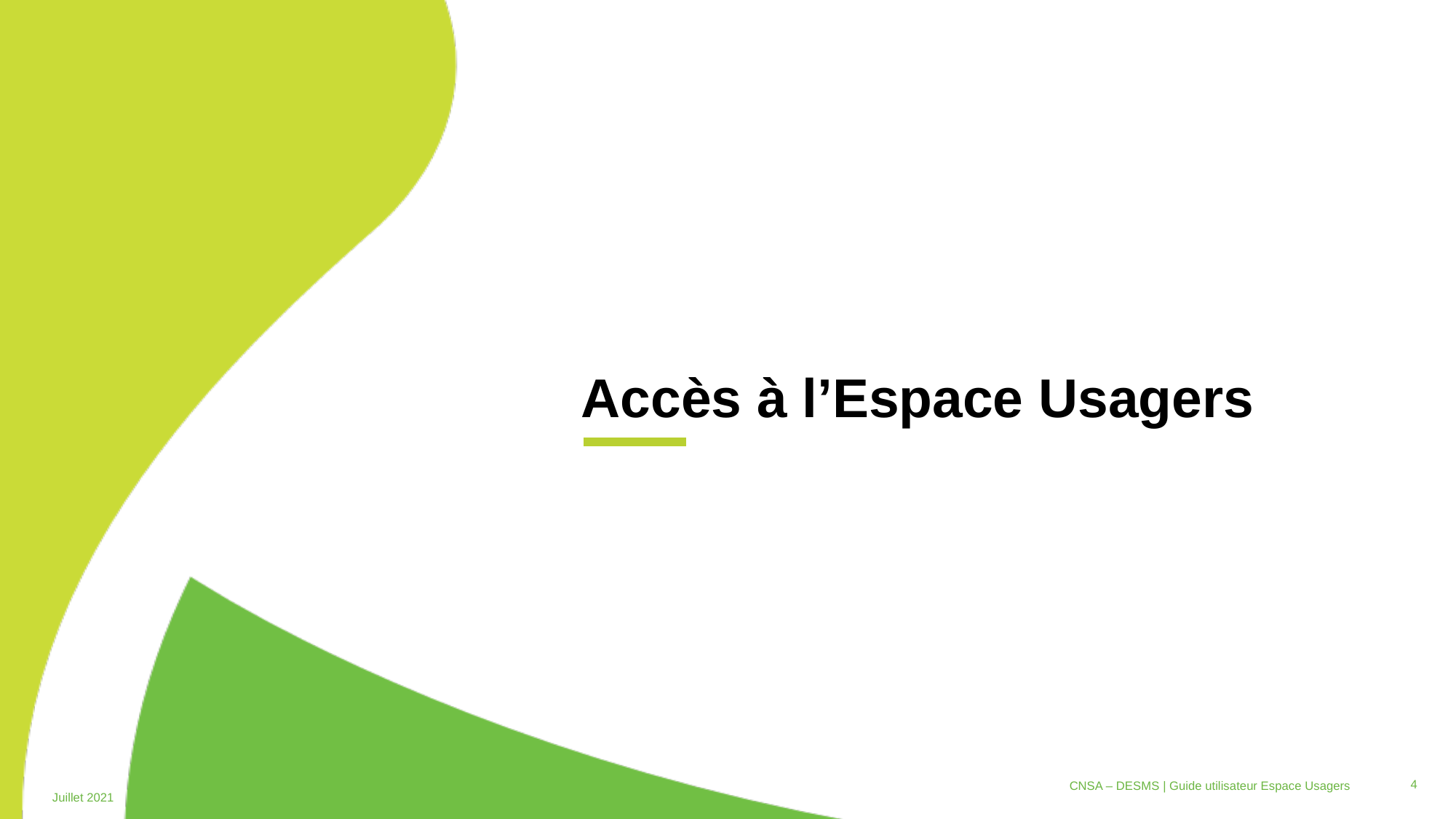

Accès à l’Espace Usagers
4
CNSA – DESMS | Guide utilisateur Espace Usagers